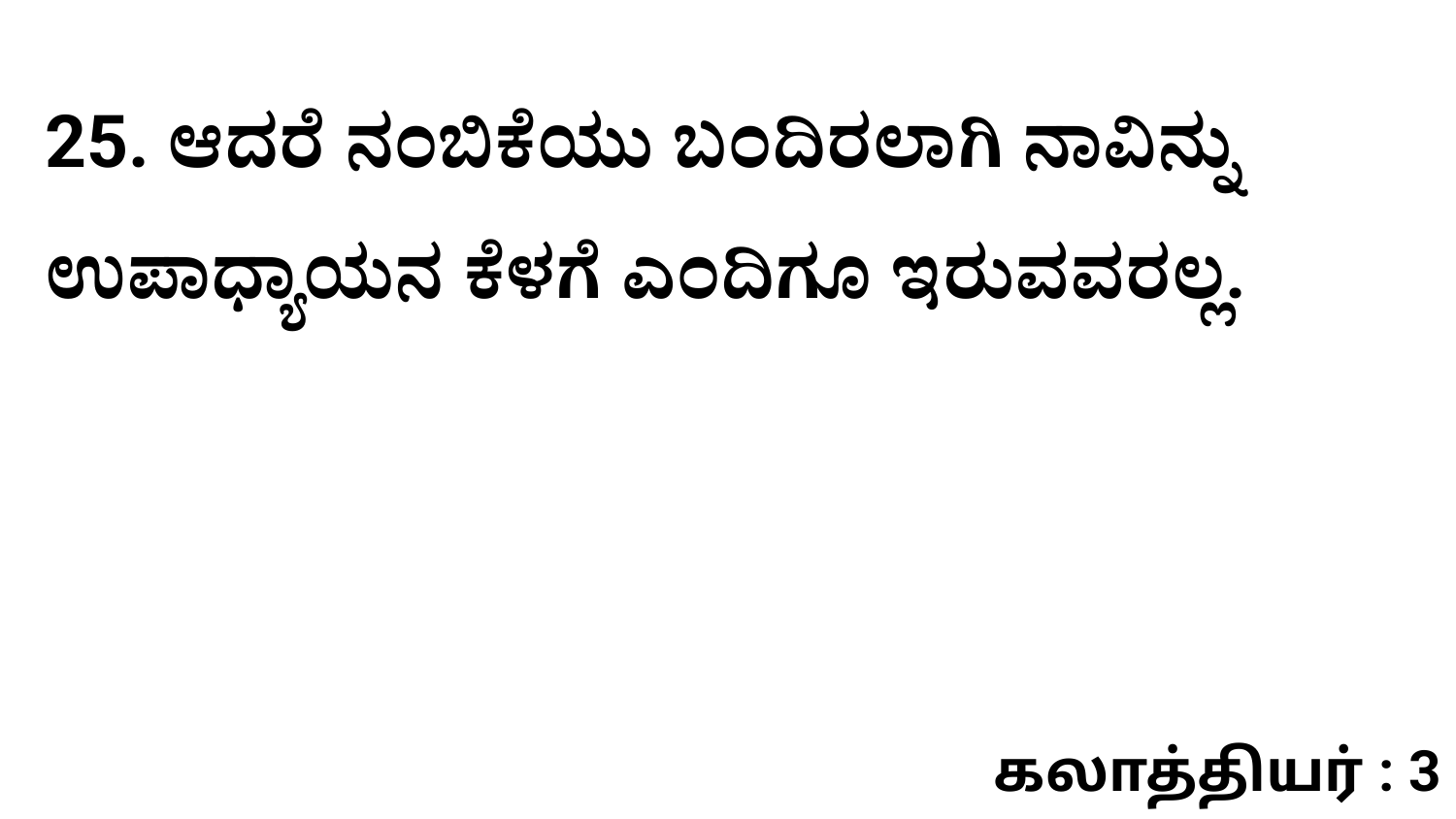

25. ಆದರೆ ನಂಬಿಕೆಯು ಬಂದಿರಲಾಗಿ ನಾವಿನ್ನು ಉಪಾಧ್ಯಾಯನ ಕೆಳಗೆ ಎಂದಿಗೂ ಇರುವವರಲ್ಲ.
கலாத்தியர் : 3